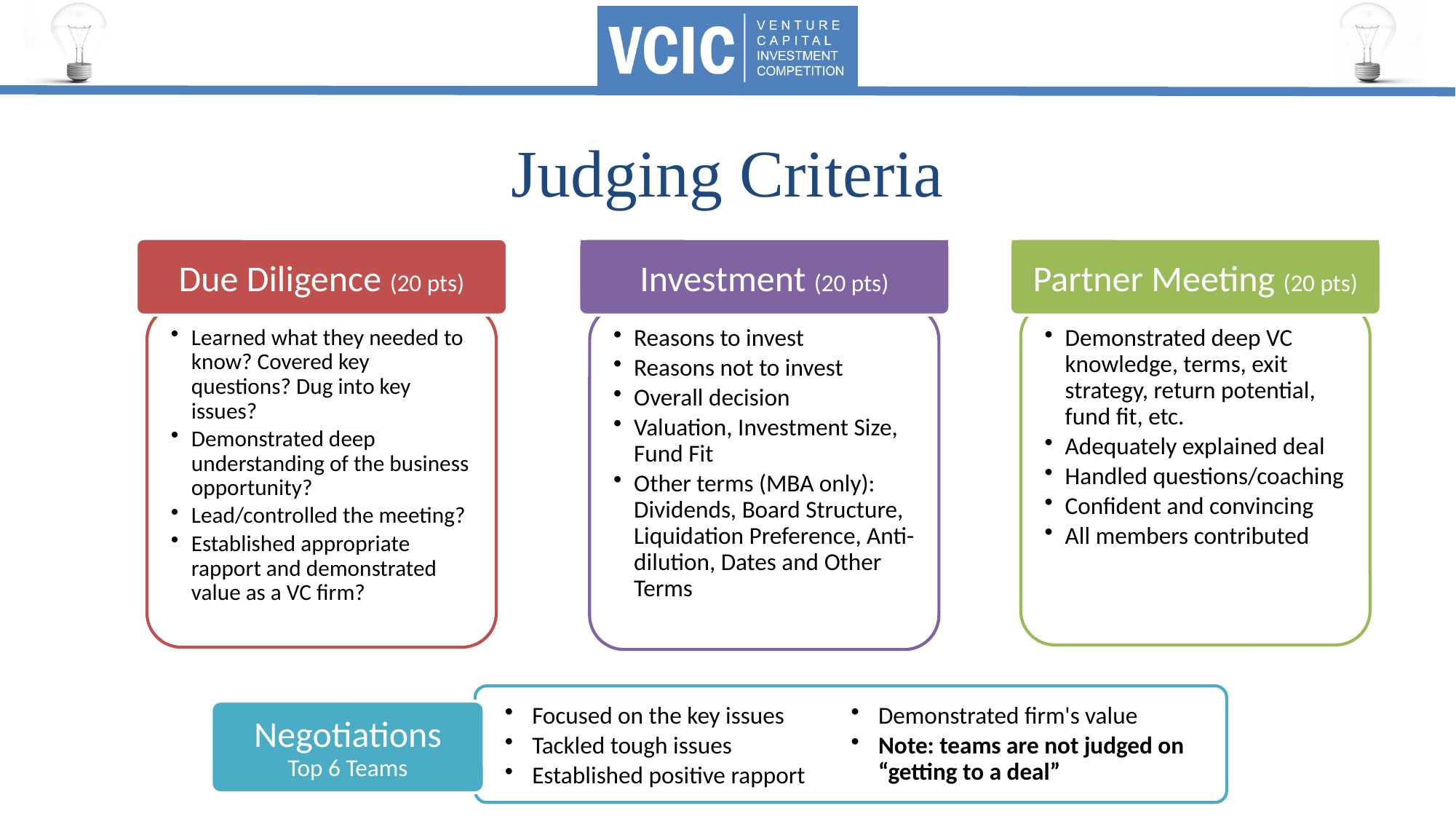

# Judging Criteria

Due Diligence (20 pts)

Investment (20 pts)

Partner Meeting (20 pts)

Demonstrated deep VC knowledge, terms, exit strategy, return potential, fund fit, etc.
Adequately explained deal
Handled questions/coaching
Confident and convincing
All members contributed

Learned what they needed to know? Covered key questions? Dug into key issues?
Demonstrated deep understanding of the business opportunity?
Lead/controlled the meeting?
Established appropriate rapport and demonstrated value as a VC firm?

Reasons to invest
Reasons not to invest
Overall decision
Valuation, Investment Size, Fund Fit
Other terms (MBA only): Dividends, Board Structure, Liquidation Preference, Anti-dilution, Dates and Other Terms

Focused on the key issues
Tackled tough issues
Established positive rapport
Demonstrated firm's value
Note: teams are not judged on “getting to a deal”

Negotiations
Top 6 Teams